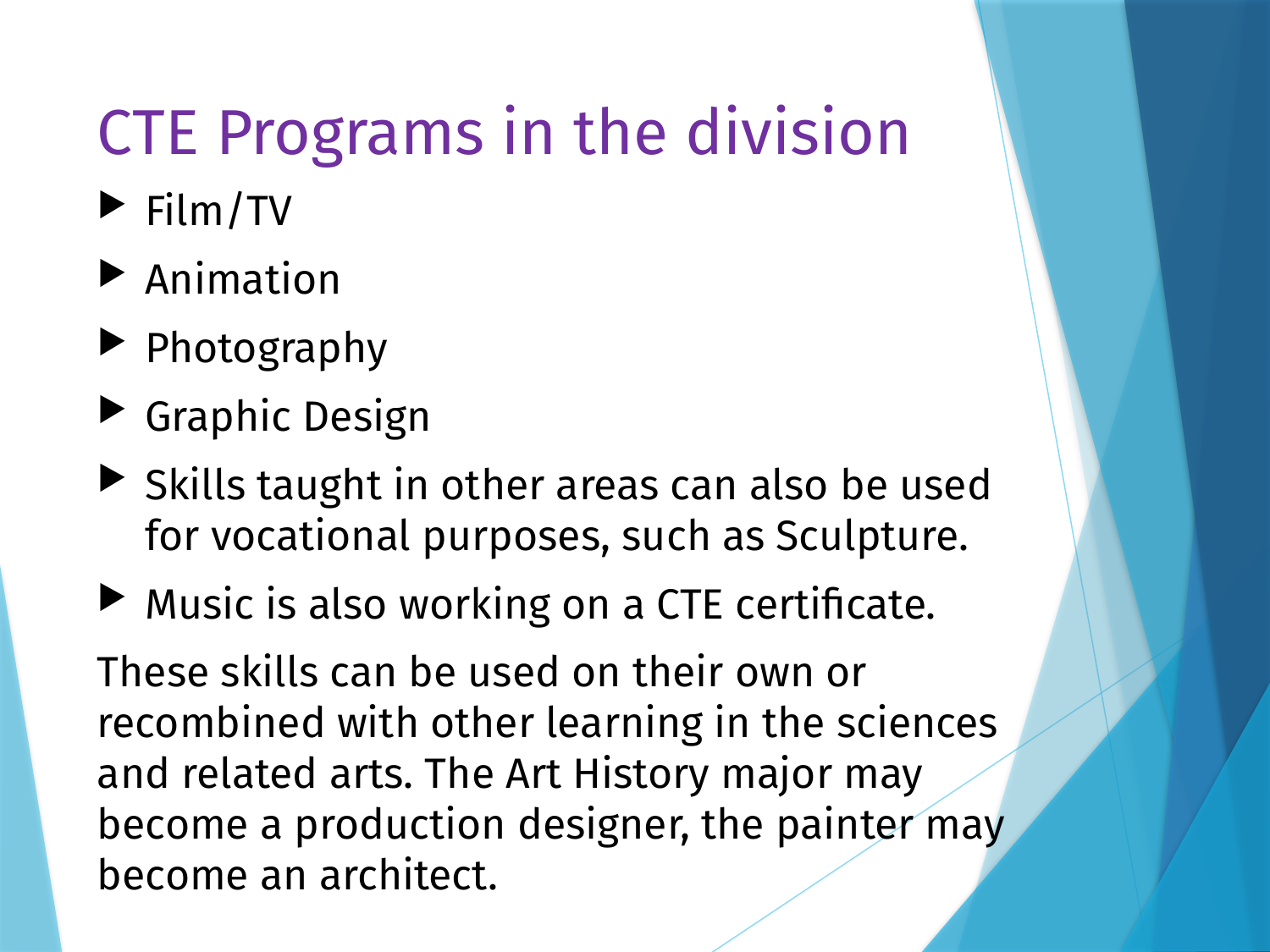

# CTE Programs in the division
Film/TV
Animation
Photography
Graphic Design
Skills taught in other areas can also be used for vocational purposes, such as Sculpture.
Music is also working on a CTE certificate.
These skills can be used on their own or recombined with other learning in the sciences and related arts. The Art History major may become a production designer, the painter may become an architect.